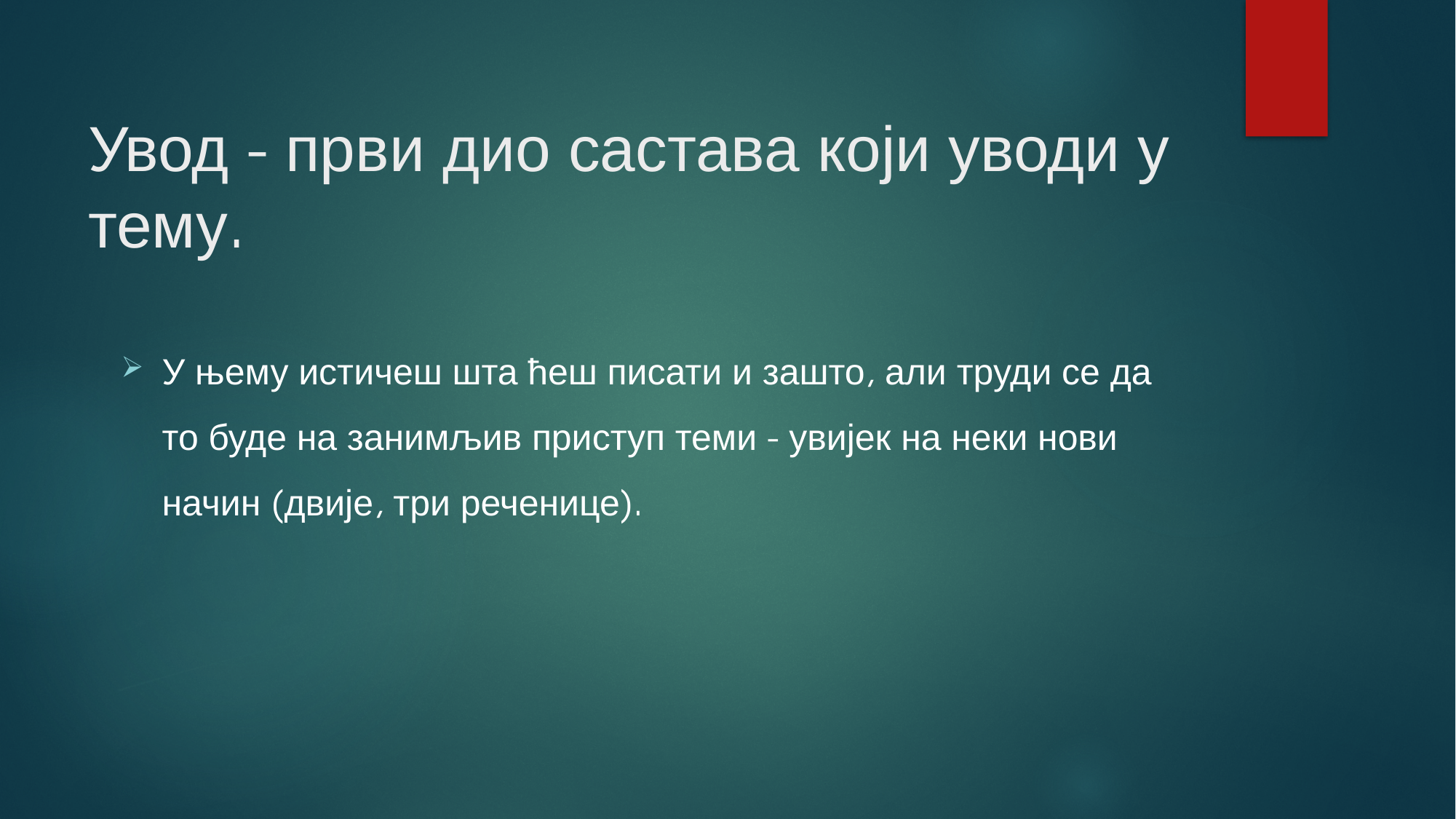

# Увод - први дио састава који уводи у тему.
У њему истичеш шта ћеш писати и зашто, али труди се да то буде на занимљив приступ теми - увијек на неки нови начин (двије, три реченице).